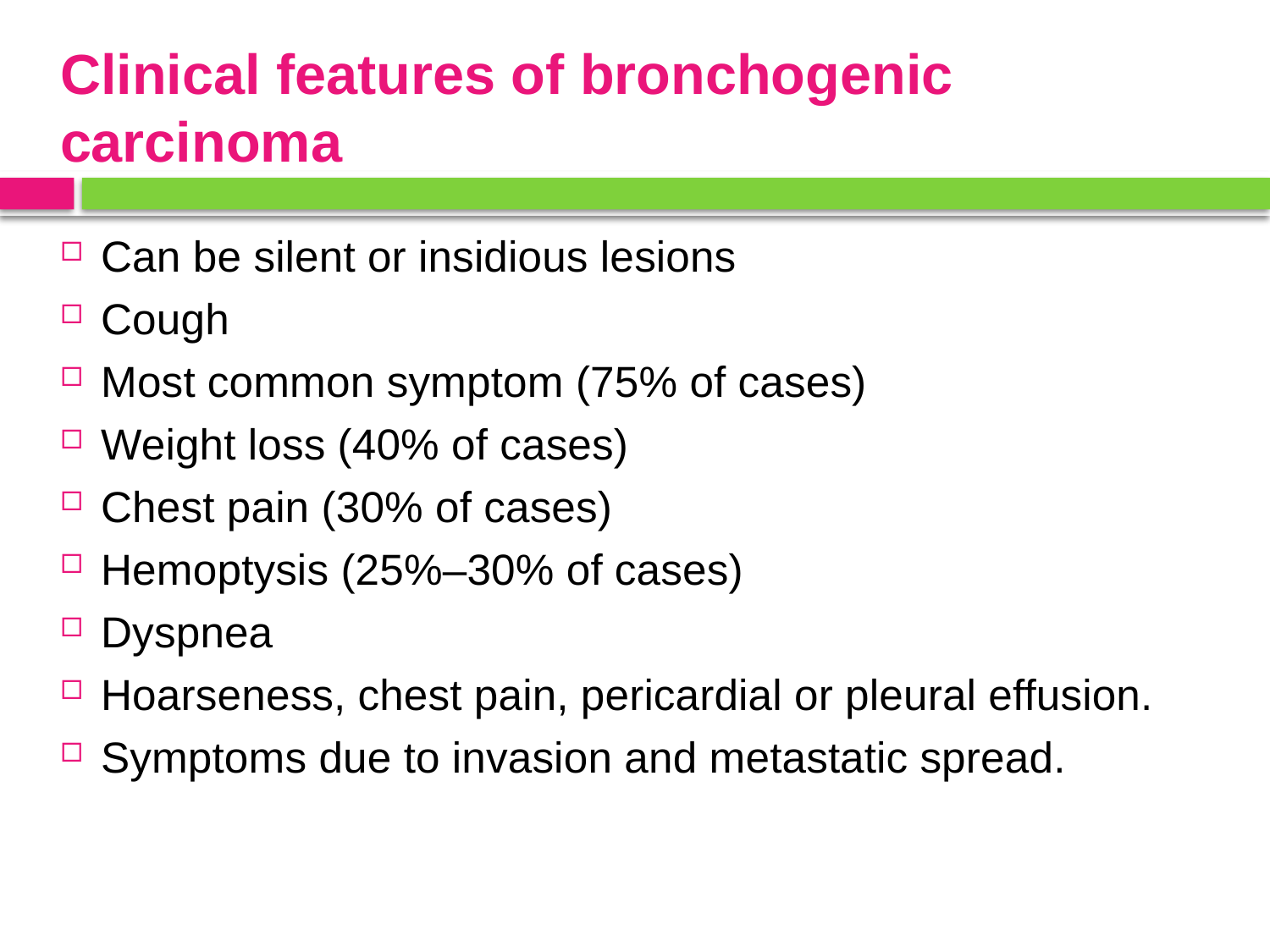

# Clinical features of bronchogenic carcinoma
Can be silent or insidious lesions
Cough
Most common symptom (75% of cases)
Weight loss (40% of cases)
Chest pain (30% of cases)
Hemoptysis (25%–30% of cases)
Dyspnea
Hoarseness, chest pain, pericardial or pleural effusion.
Symptoms due to invasion and metastatic spread.